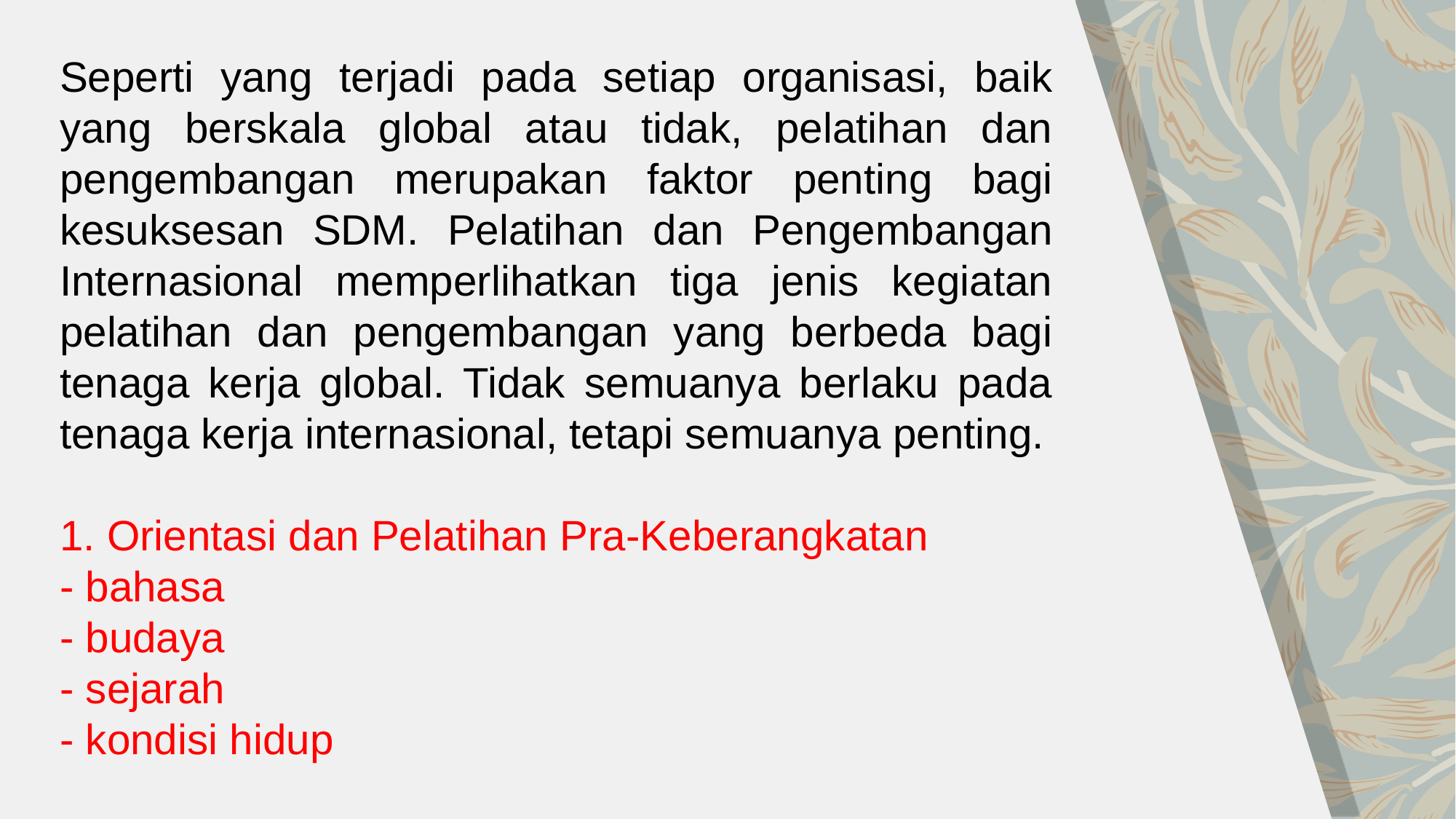

Seperti yang terjadi pada setiap organisasi, baik yang berskala global atau tidak, pelatihan dan pengembangan merupakan faktor penting bagi kesuksesan SDM. Pelatihan dan Pengembangan Internasional memperlihatkan tiga jenis kegiatan pelatihan dan pengembangan yang berbeda bagi tenaga kerja global. Tidak semuanya berlaku pada tenaga kerja internasional, tetapi semuanya penting.

1. Orientasi dan Pelatihan Pra-Keberangkatan
- bahasa
- budaya
- sejarah
- kondisi hidup